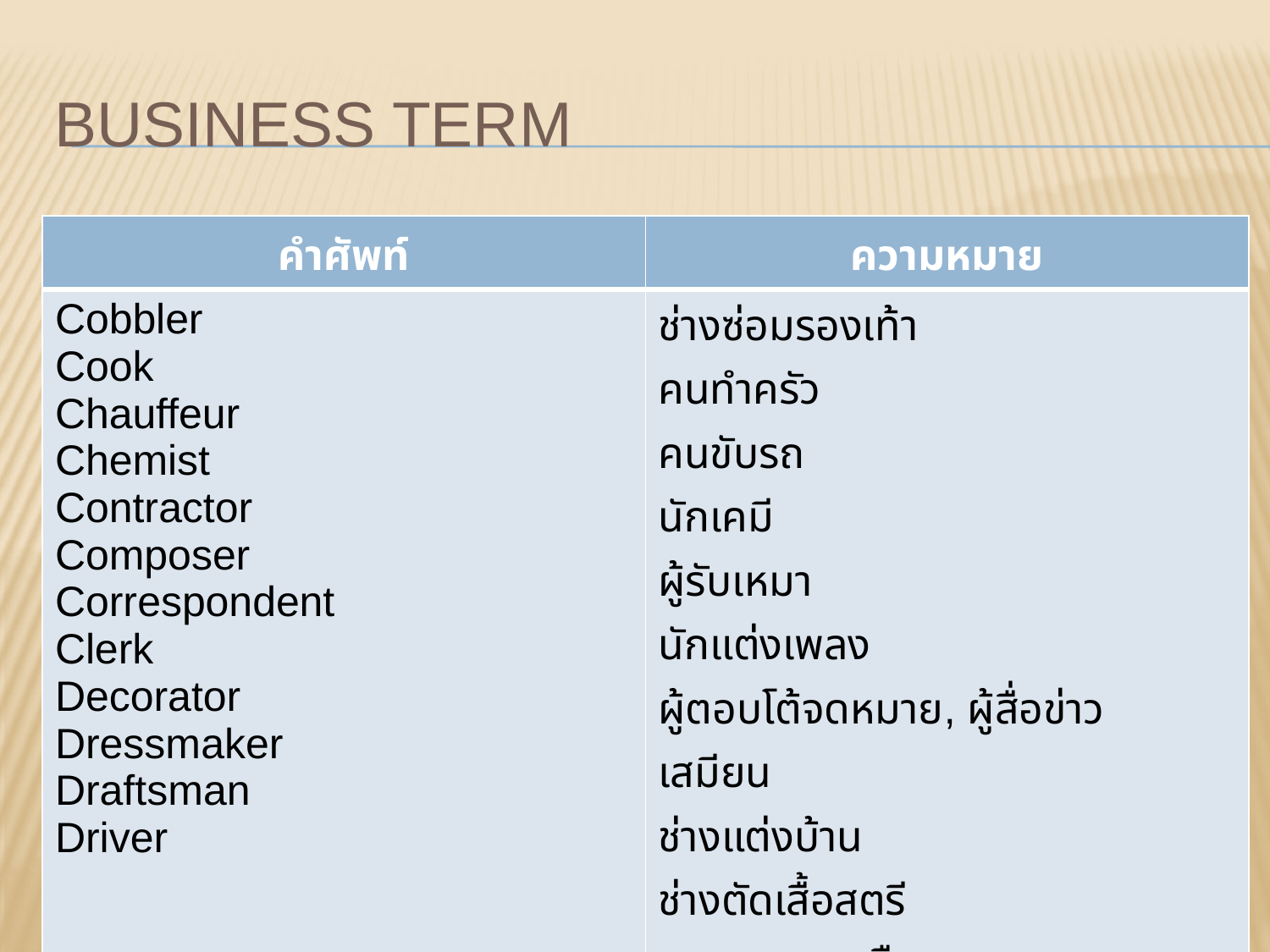

# Business Term
| คำศัพท์ | ความหมาย |
| --- | --- |
| Cobbler Cook Chauffeur Chemist Contractor Composer Correspondent Clerk Decorator Dressmaker Draftsman Driver | ช่างซ่อมรองเท้า คนทำครัว คนขับรถ นักเคมี ผู้รับเหมา นักแต่งเพลง ผู้ตอบโต้จดหมาย, ผู้สื่อข่าว เสมียน ช่างแต่งบ้าน ช่างตัดเสื้อสตรี คนวาดภาพหรือออกแบบ คนขับรถ |